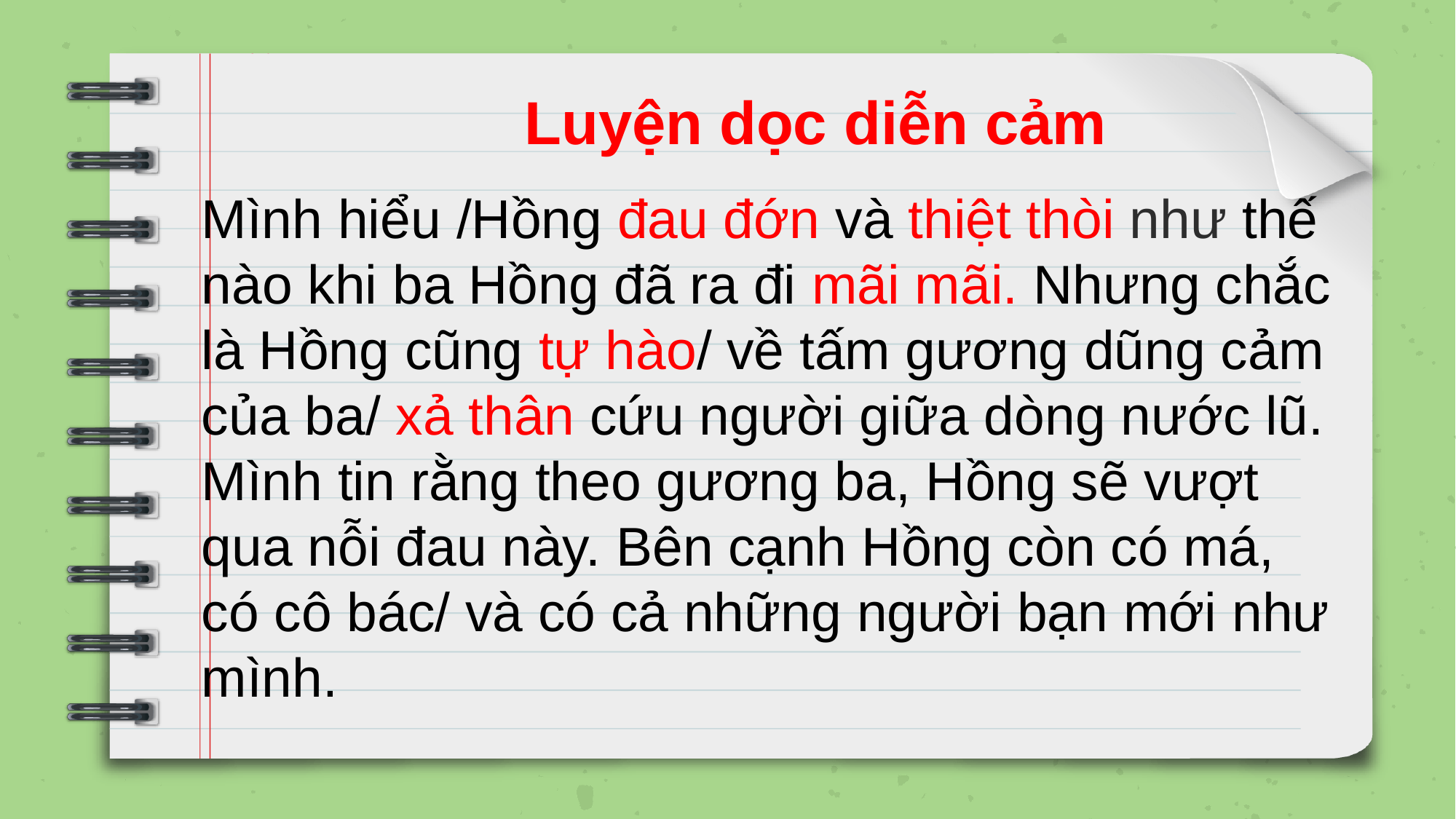

Luyện dọc diễn cảm
Mình hiểu /Hồng đau đớn và thiệt thòi như thế nào khi ba Hồng đã ra đi mãi mãi. Nhưng chắc là Hồng cũng tự hào/ về tấm gương dũng cảm của ba/ xả thân cứu người giữa dòng nước lũ. Mình tin rằng theo gương ba, Hồng sẽ vượt qua nỗi đau này. Bên cạnh Hồng còn có má, có cô bác/ và có cả những người bạn mới như mình.